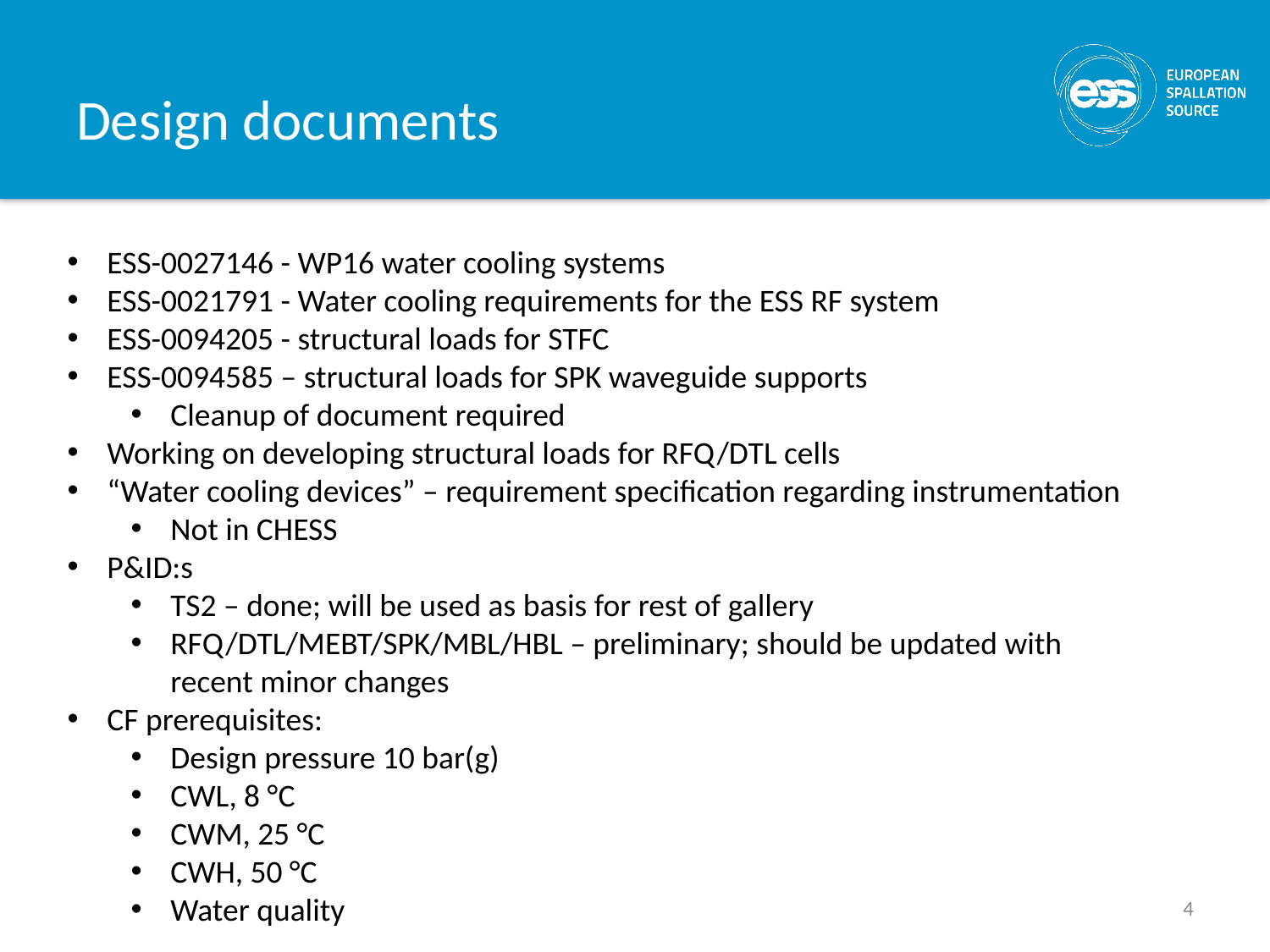

# Design documents
ESS-0027146 - WP16 water cooling systems
ESS-0021791 - Water cooling requirements for the ESS RF system
ESS-0094205 - structural loads for STFC
ESS-0094585 – structural loads for SPK waveguide supports
Cleanup of document required
Working on developing structural loads for RFQ/DTL cells
“Water cooling devices” – requirement specification regarding instrumentation
Not in CHESS
P&ID:s
TS2 – done; will be used as basis for rest of gallery
RFQ/DTL/MEBT/SPK/MBL/HBL – preliminary; should be updated with recent minor changes
CF prerequisites:
Design pressure 10 bar(g)
CWL, 8 °C
CWM, 25 °C
CWH, 50 °C
Water quality

4